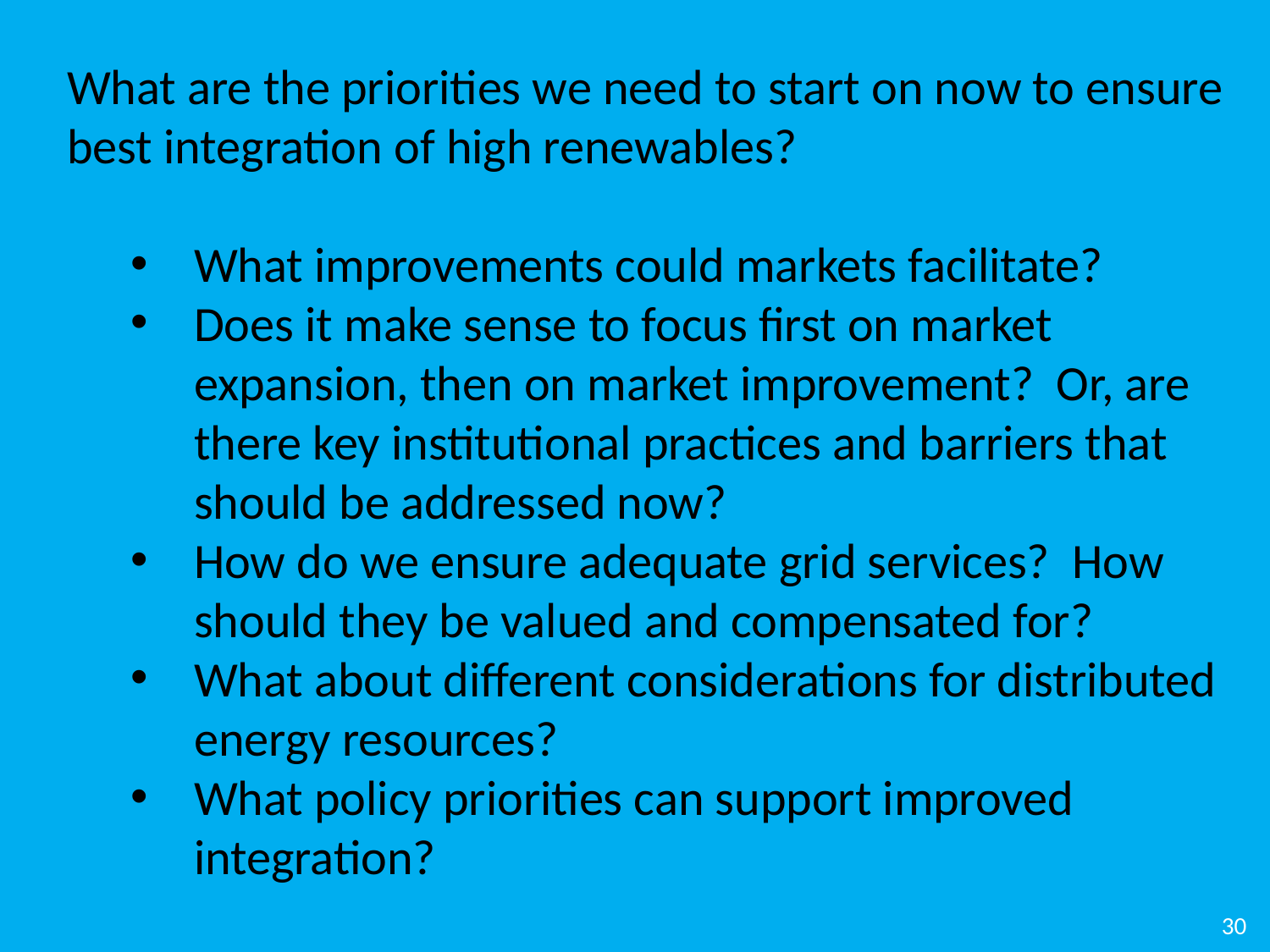

What are the priorities we need to start on now to ensure best integration of high renewables?

What improvements could markets facilitate?
Does it make sense to focus first on market expansion, then on market improvement?  Or, are there key institutional practices and barriers that should be addressed now?
How do we ensure adequate grid services?  How should they be valued and compensated for?
What about different considerations for distributed energy resources?
What policy priorities can support improved integration?
30